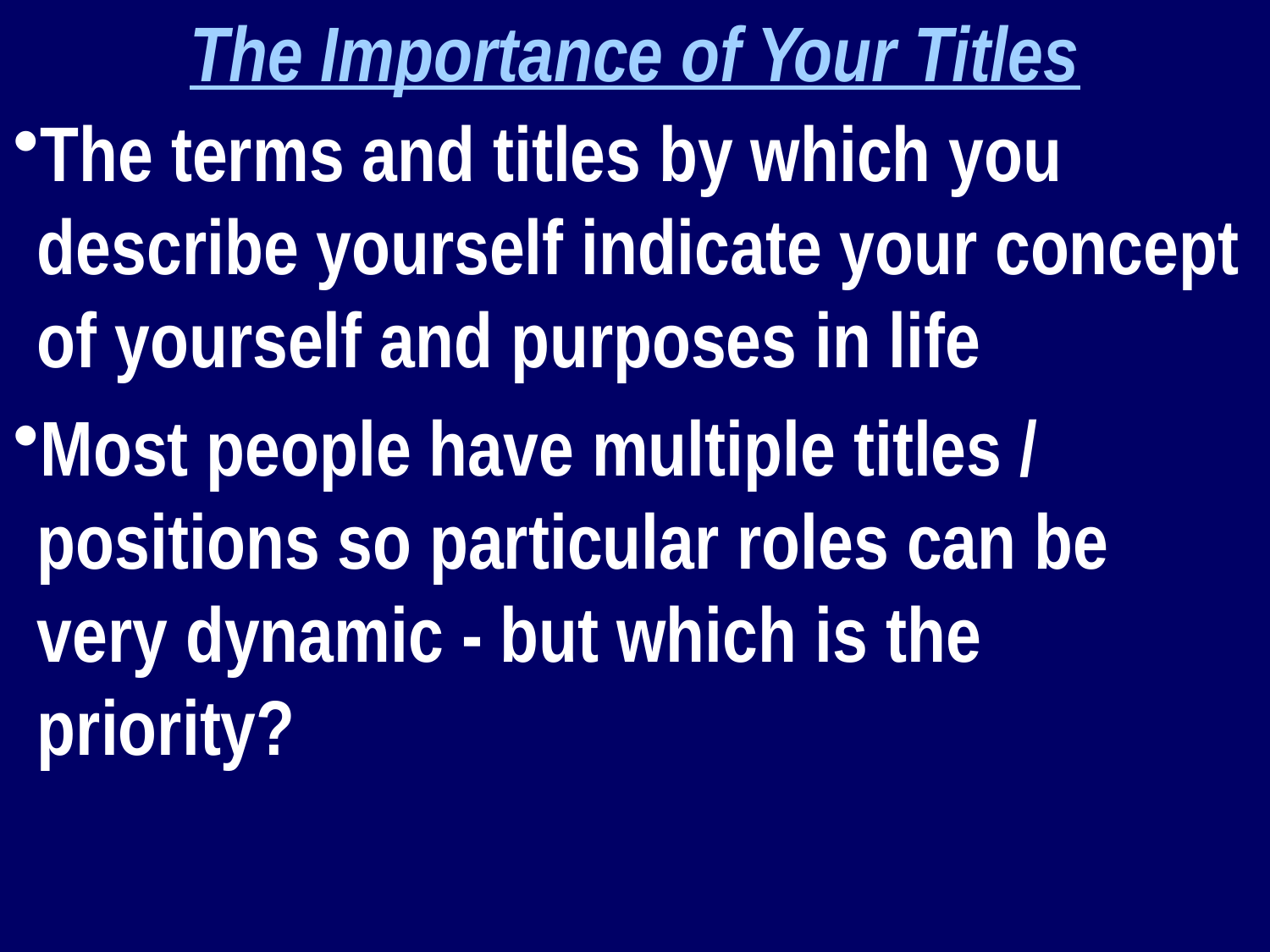

The Importance of Your Titles
The terms and titles by which you describe yourself indicate your concept of yourself and purposes in life
Most people have multiple titles / positions so particular roles can be very dynamic - but which is the priority?